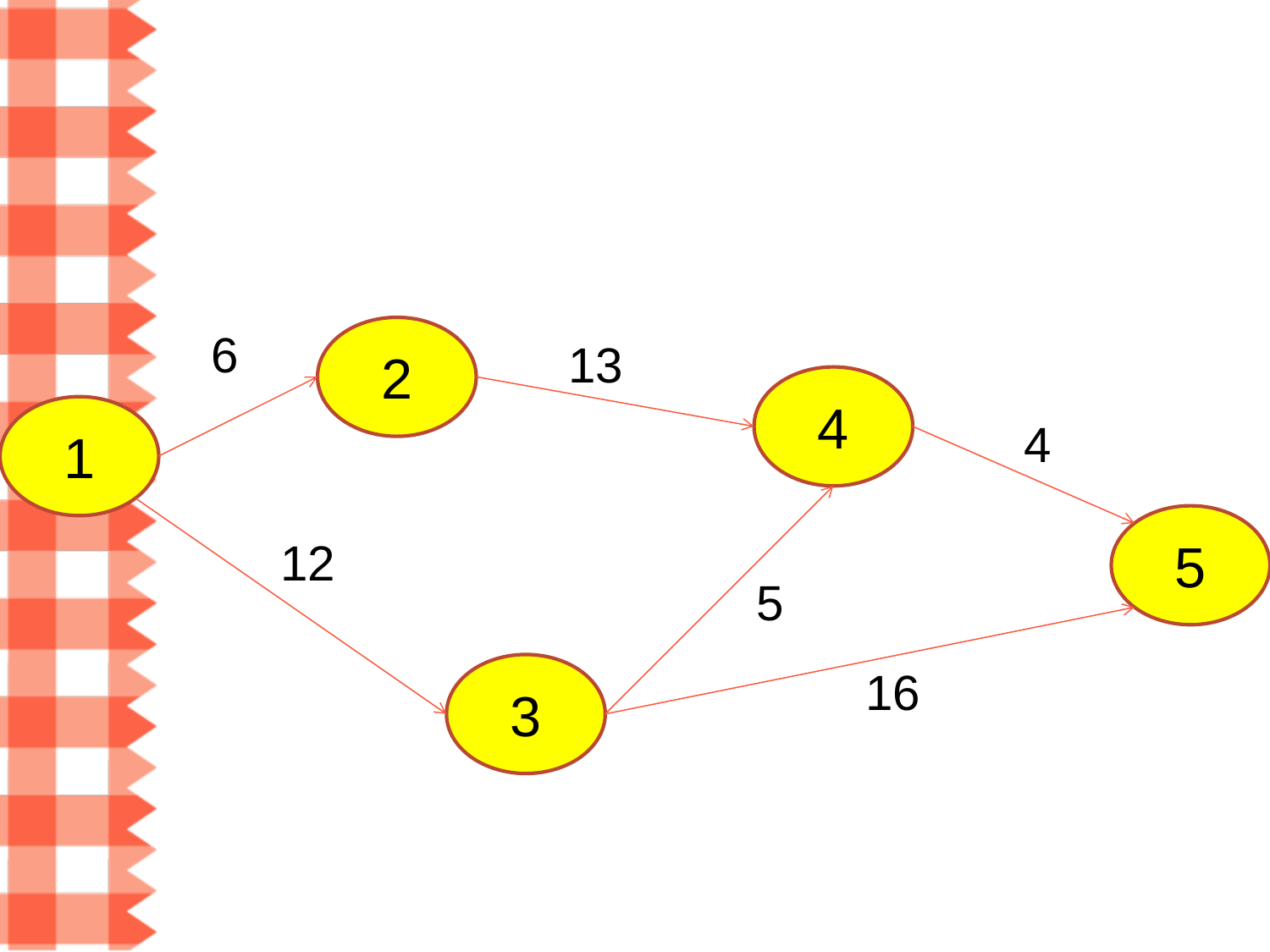

#

6
2
13
4
1
4
5
12
5
3
16